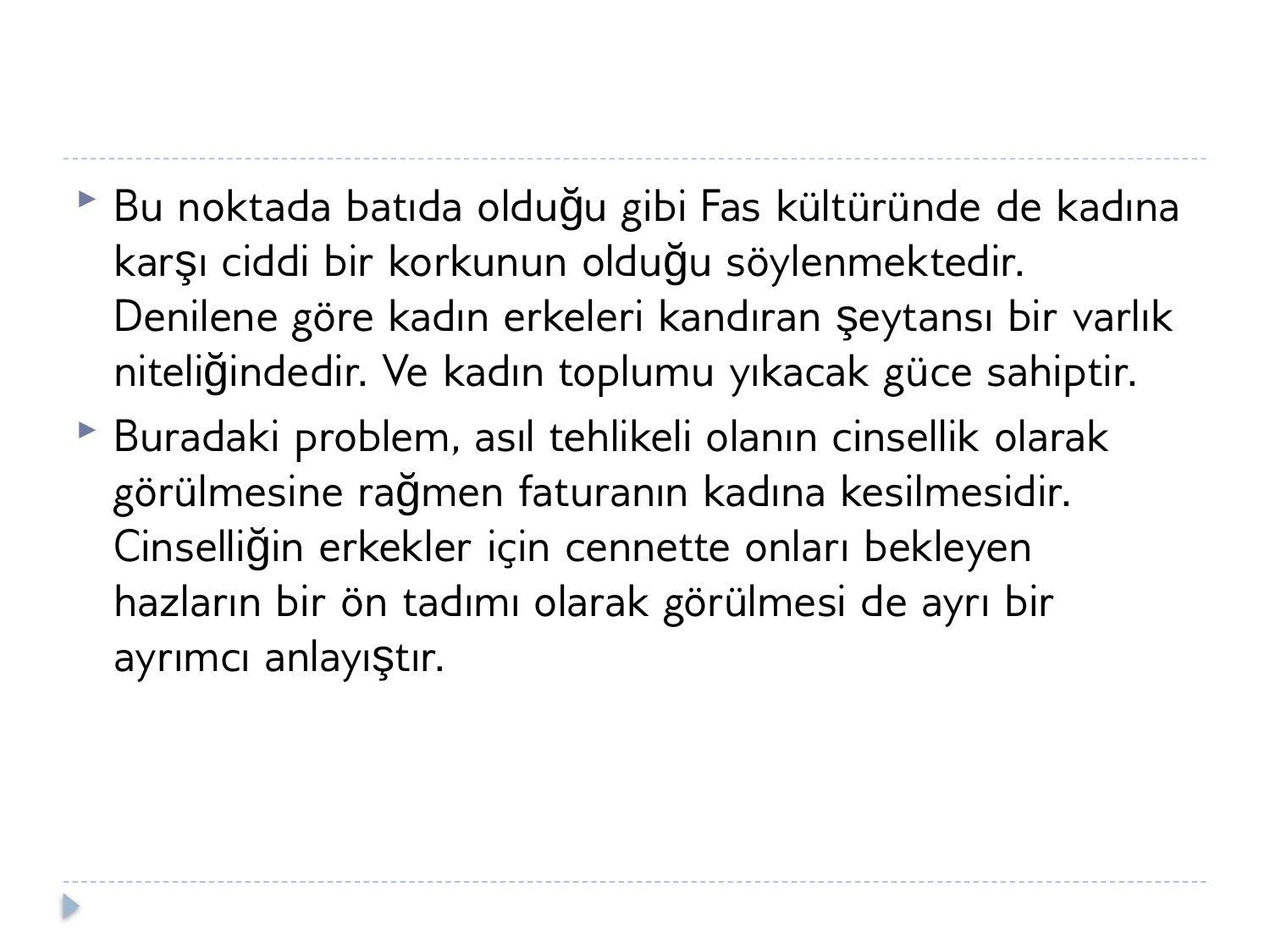

Bu noktada batıda olduğu gibi Fas kültüründe de kadına karşı ciddi bir korkunun olduğu söylenmektedir. Denilene göre kadın erkeleri kandıran şeytansı bir varlık niteliğindedir. Ve kadın toplumu yıkacak güce sahiptir.
Buradaki problem, asıl tehlikeli olanın cinsellik olarak görülmesine rağmen faturanın kadına kesilmesidir.  Cinselliğin erkekler için cennette onları bekleyen hazların bir ön tadımı olarak görülmesi de ayrı bir ayrımcı anlayıştır.